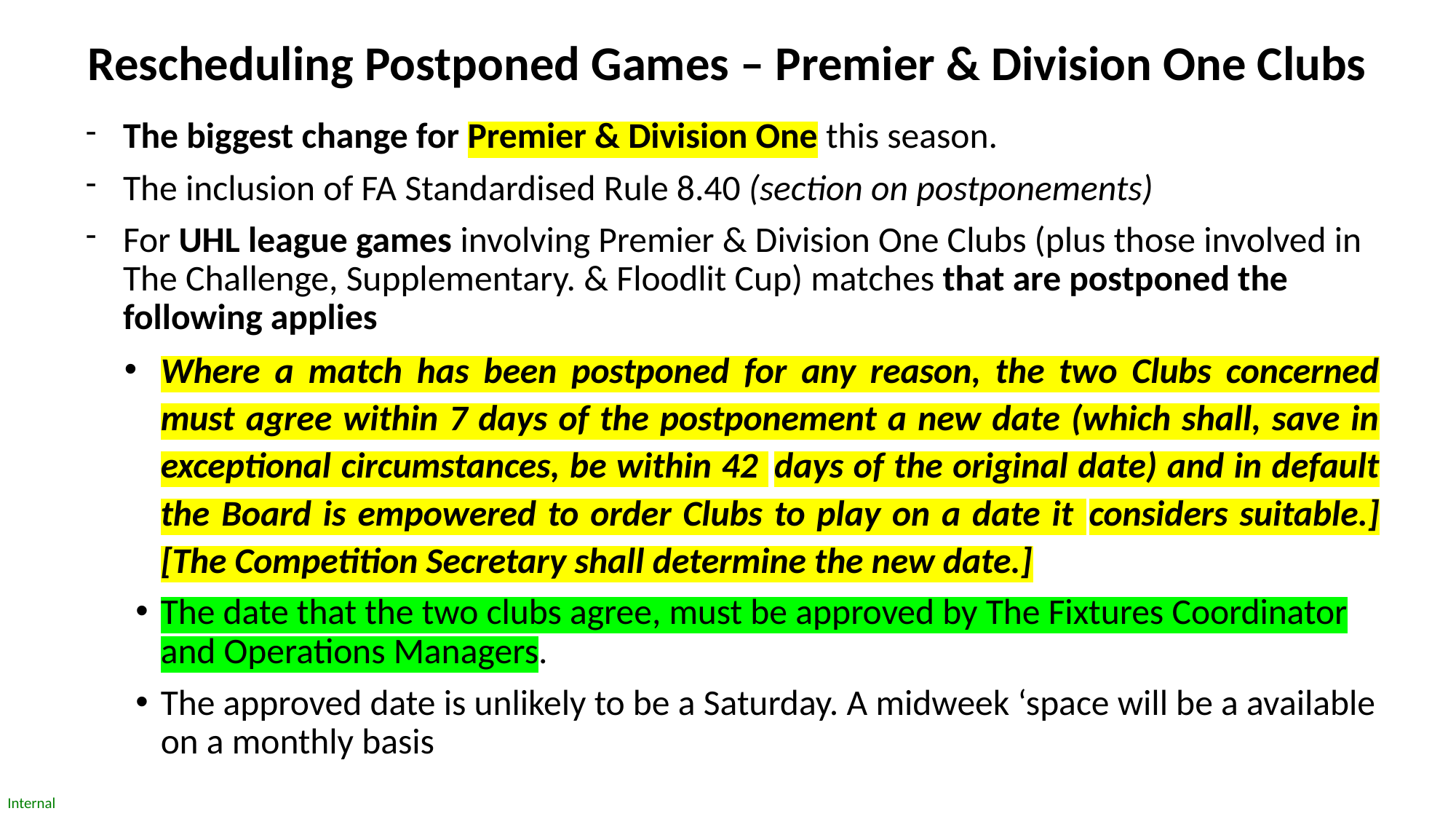

# Rescheduling Postponed Games – Premier & Division One Clubs
The biggest change for Premier & Division One this season.
The inclusion of FA Standardised Rule 8.40 (section on postponements)
For UHL league games involving Premier & Division One Clubs (plus those involved in The Challenge, Supplementary. & Floodlit Cup) matches that are postponed the following applies
Where a match has been postponed for any reason, the two Clubs concerned must agree within 7 days of the postponement a new date (which shall, save in exceptional circumstances, be within 42 days of the original date) and in default the Board is empowered to order Clubs to play on a date it considers suitable.] [The Competition Secretary shall determine the new date.]
The date that the two clubs agree, must be approved by The Fixtures Coordinator and Operations Managers.
The approved date is unlikely to be a Saturday. A midweek ‘space will be a available on a monthly basis